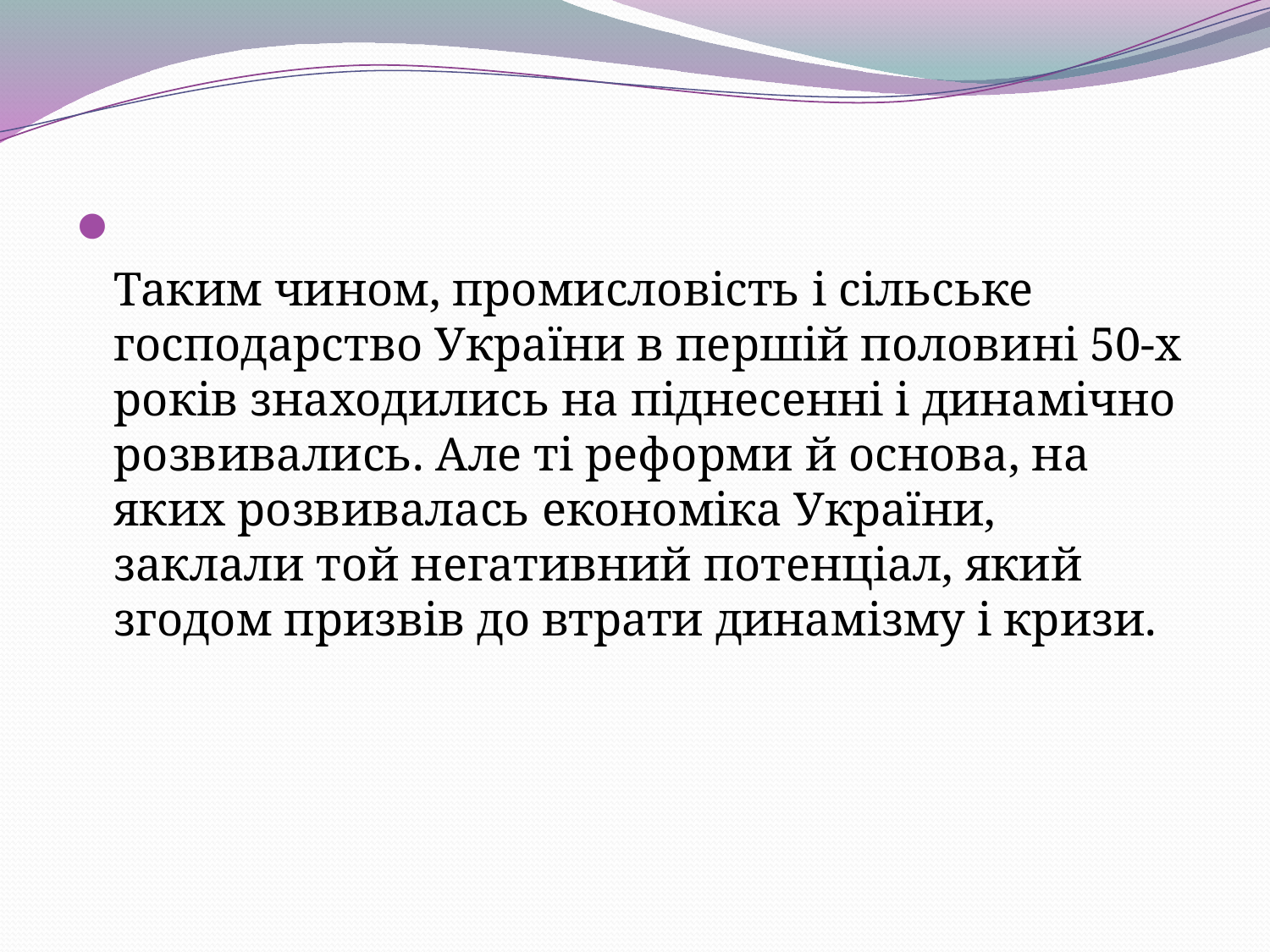

Таким чином, промисловість і сільське господарство України в першій половині 50-х років знаходились на піднесенні і динамічно розвивались. Але ті реформи й основа, на яких розвивалась економіка України, заклали той негативний потенціал, який згодом призвів до втрати динамізму і кризи.